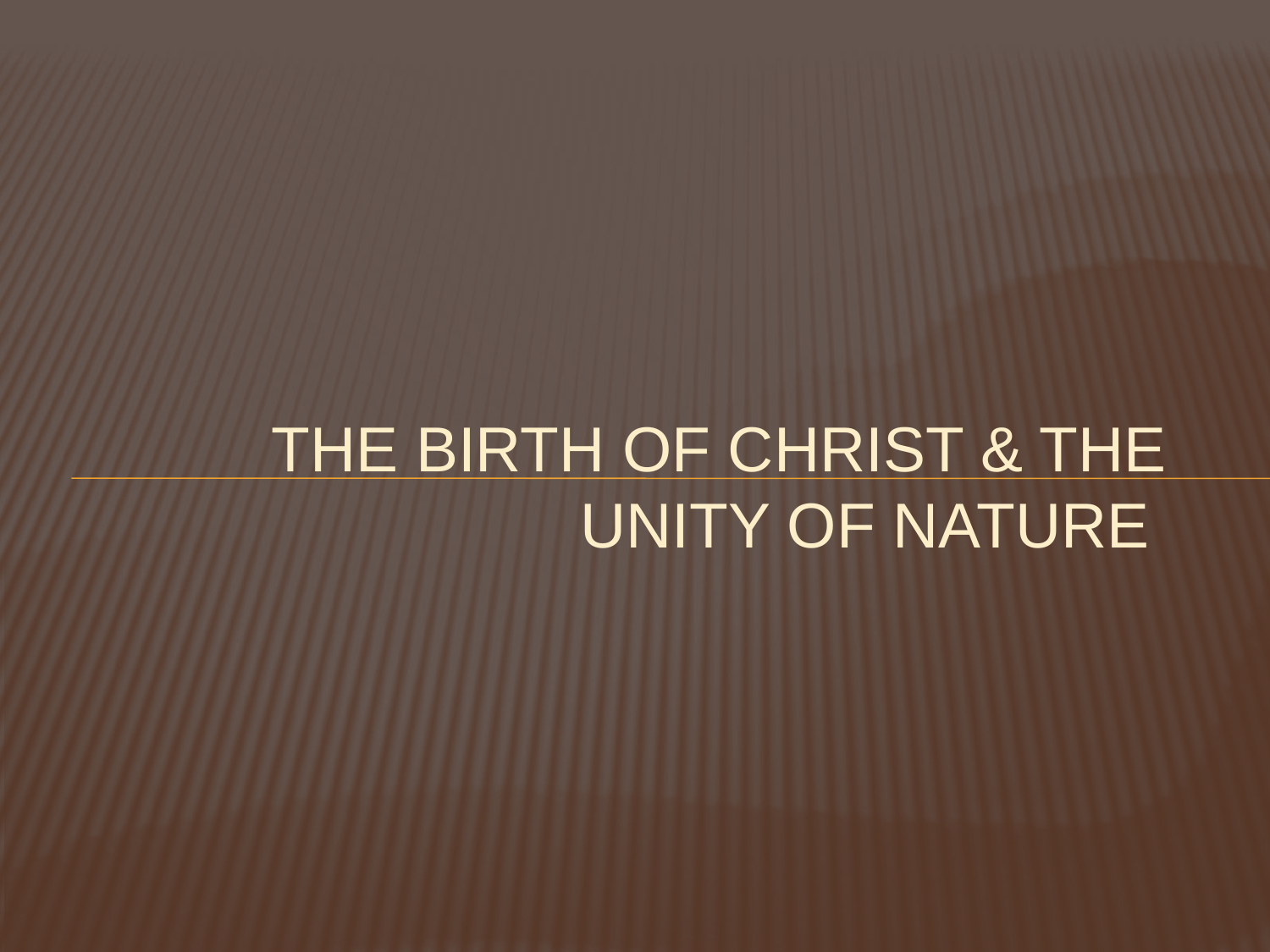

# The Birth of Christ & the Unity of Nature